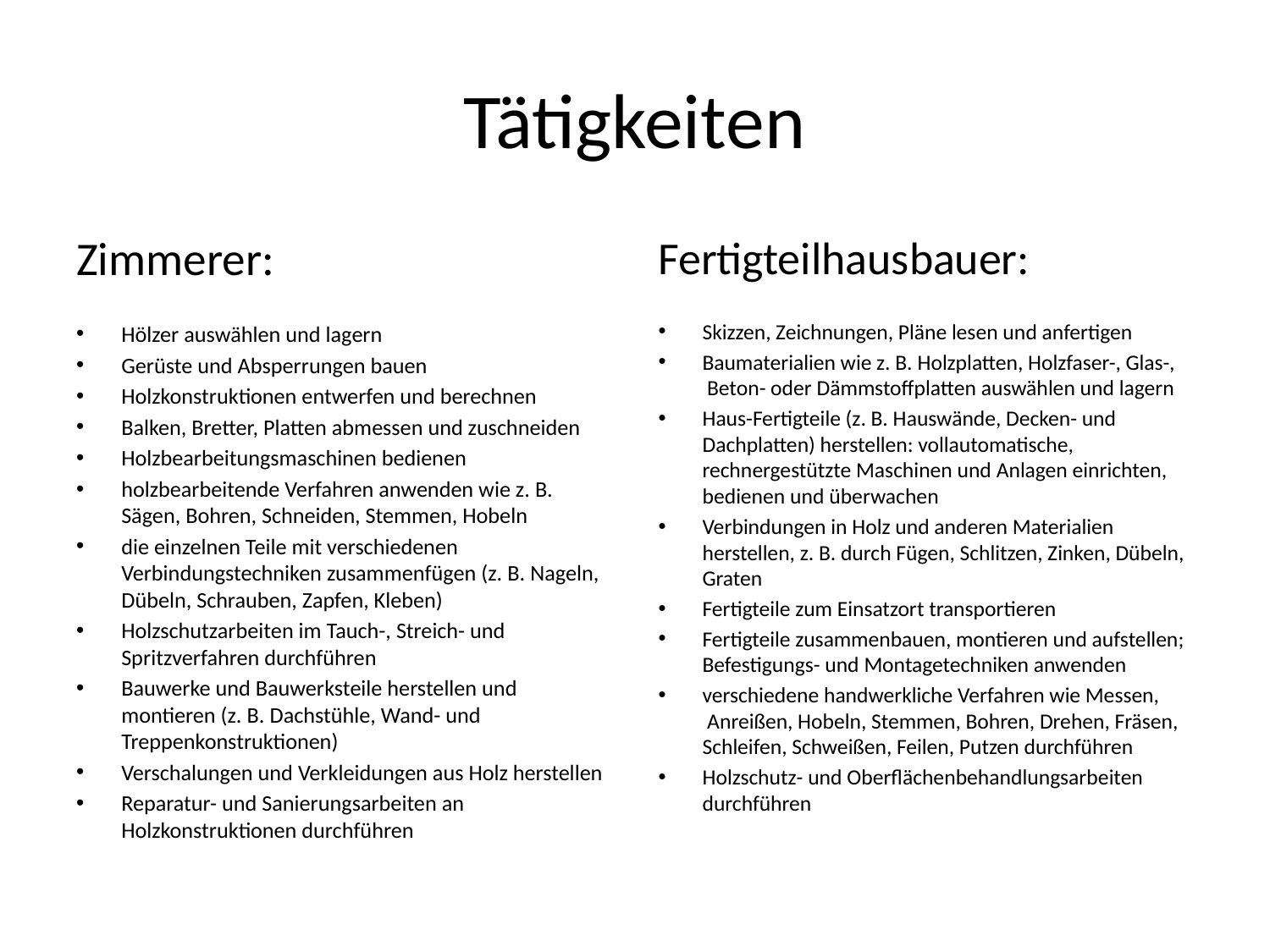

# Tätigkeiten
Zimmerer:

Hölzer auswählen und lagern
Gerüste und Absperrungen bauen
Holzkonstruktionen entwerfen und berechnen
Balken, Bretter, Platten abmessen und zuschneiden
Holzbearbeitungsmaschinen bedienen
holzbearbeitende Verfahren anwenden wie z. B. Sägen, Bohren, Schneiden, Stemmen, Hobeln
die einzelnen Teile mit verschiedenen Verbindungstechniken zusammenfügen (z. B. Nageln, Dübeln, Schrauben, Zapfen, Kleben)
Holzschutzarbeiten im Tauch-, Streich- und Spritzverfahren durchführen
Bauwerke und Bauwerksteile herstellen und montieren (z. B. Dachstühle, Wand- und Treppenkonstruktionen)
Verschalungen und Verkleidungen aus Holz herstellen
Reparatur- und Sanierungsarbeiten an Holzkonstruktionen durchführen

Fertigteilhausbauer:

Skizzen, Zeichnungen, Pläne lesen und anfertigen
Baumaterialien wie z. B. Holzplatten, Holzfaser-, Glas-,  Beton- oder Dämmstoffplatten auswählen und lagern
Haus-Fertigteile (z. B. Hauswände, Decken- und Dachplatten) herstellen: vollautomatische, rechnergestützte Maschinen und Anlagen einrichten, bedienen und überwachen
Verbindungen in Holz und anderen Materialien herstellen, z. B. durch Fügen, Schlitzen, Zinken, Dübeln, Graten
Fertigteile zum Einsatzort transportieren
Fertigteile zusammenbauen, montieren und aufstellen; Befestigungs- und Montagetechniken anwenden
verschiedene handwerkliche Verfahren wie Messen,  Anreißen, Hobeln, Stemmen, Bohren, Drehen, Fräsen, Schleifen, Schweißen, Feilen, Putzen durchführen
Holzschutz- und Oberflächenbehandlungsarbeiten durchführen